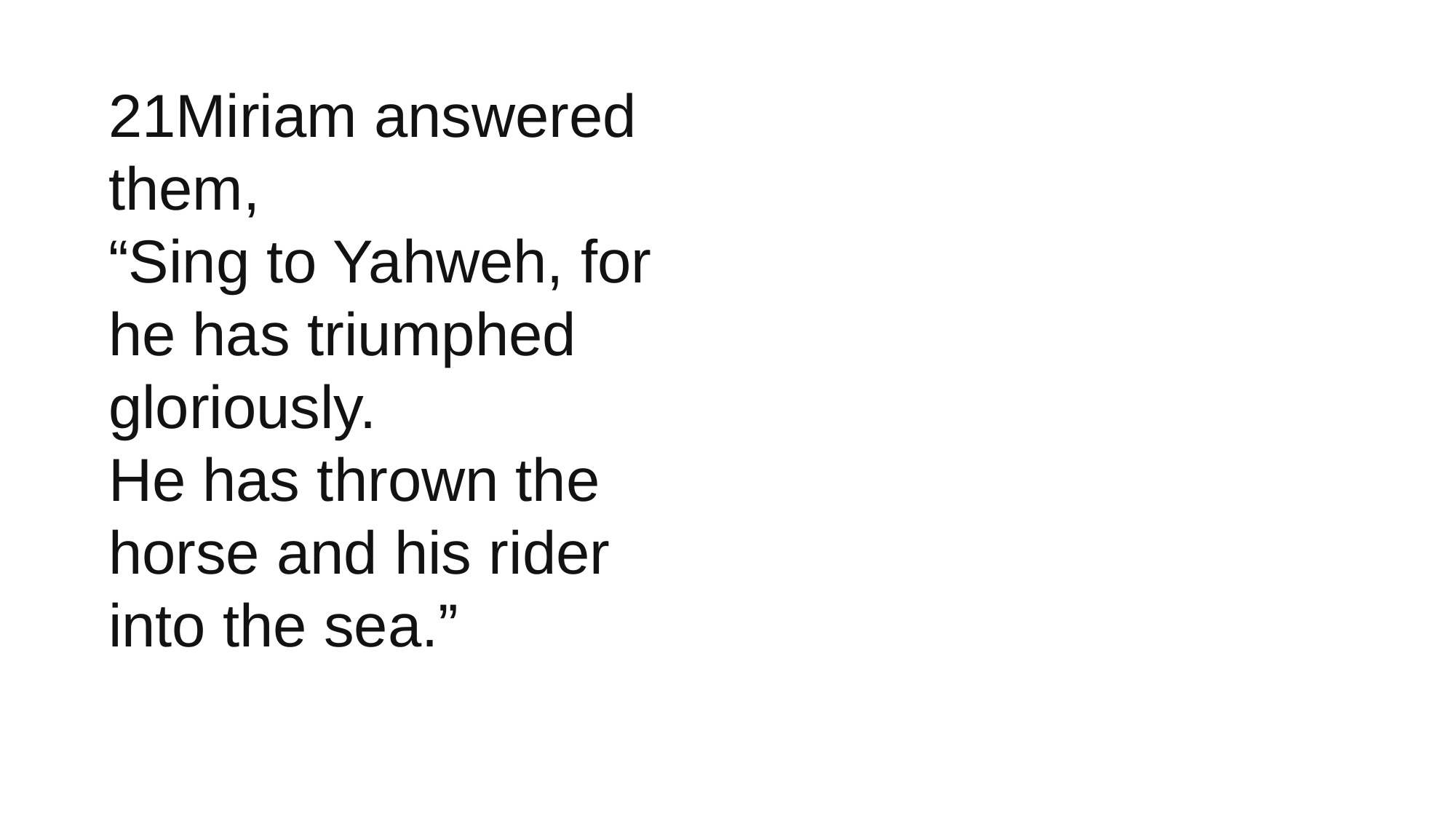

21Miriam answered them,
“Sing to Yahweh, for he has triumphed gloriously.
He has thrown the horse and his rider into the sea.”